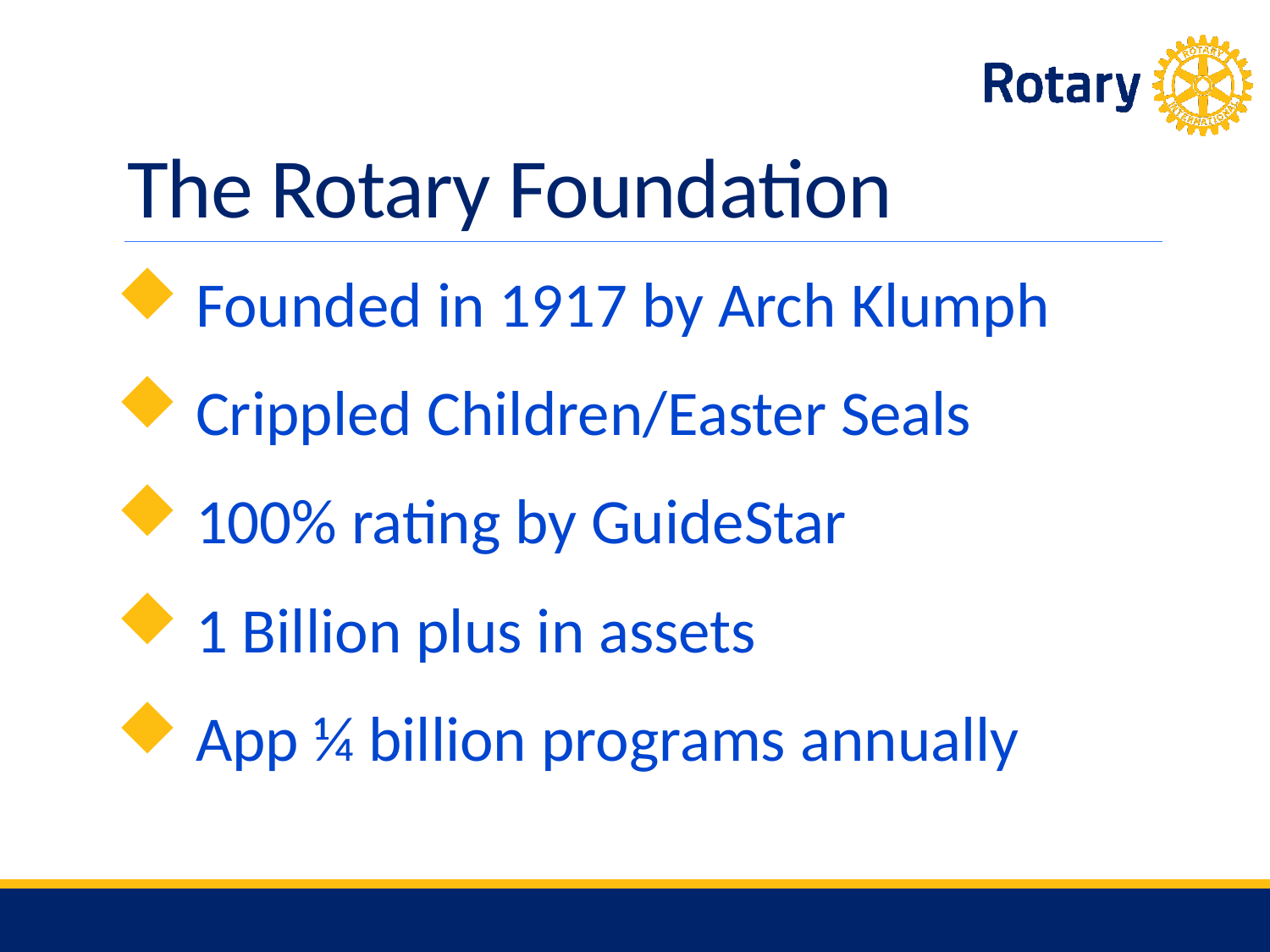

# The Rotary Foundation
Founded in 1917 by Arch Klumph
Crippled Children/Easter Seals
100% rating by GuideStar
1 Billion plus in assets
App ¼ billion programs annually